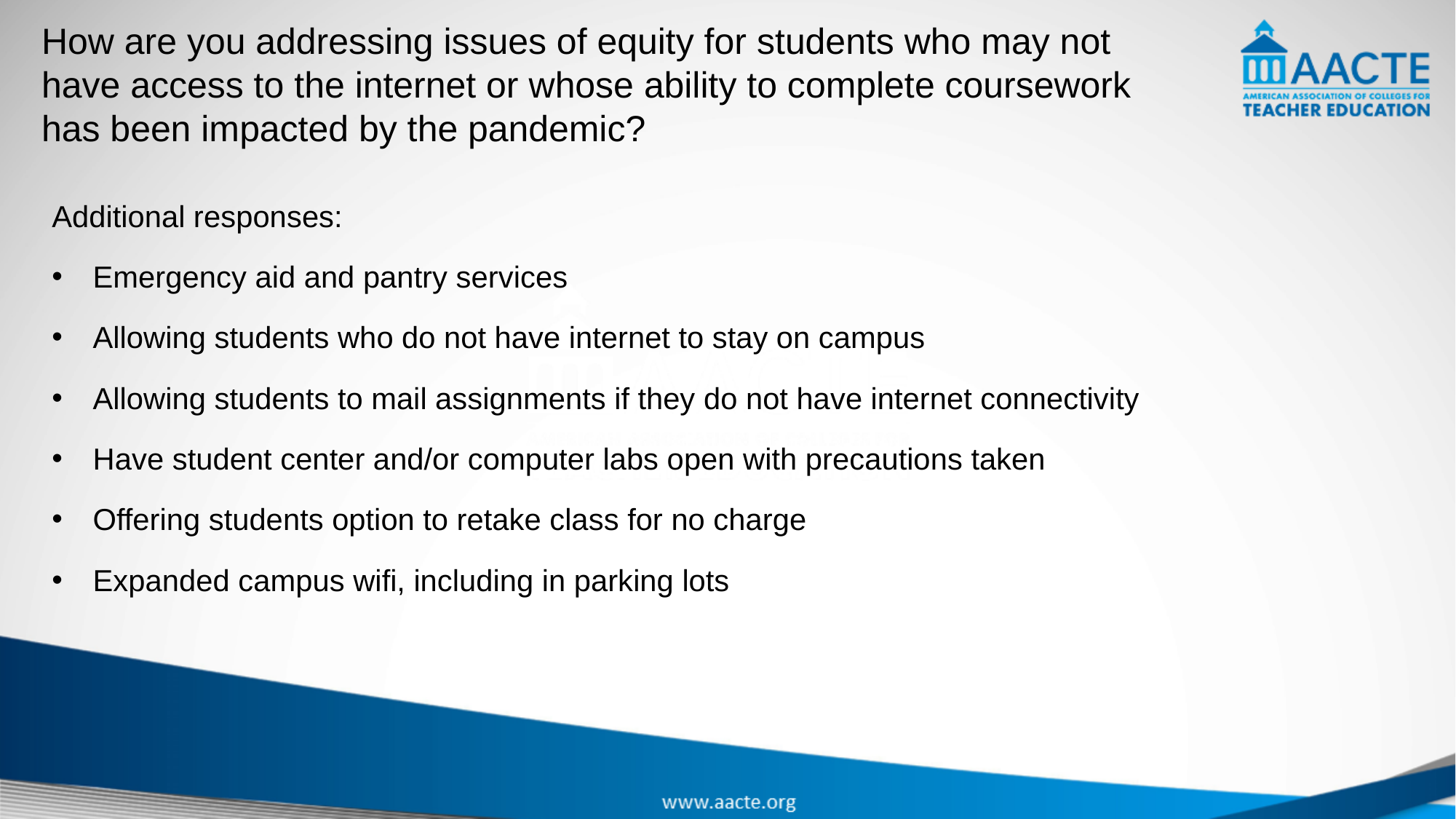

How are you addressing issues of equity for students who may not have access to the internet or whose ability to complete coursework has been impacted by the pandemic?
Additional responses:
Emergency aid and pantry services
Allowing students who do not have internet to stay on campus
Allowing students to mail assignments if they do not have internet connectivity
Have student center and/or computer labs open with precautions taken
Offering students option to retake class for no charge
Expanded campus wifi, including in parking lots